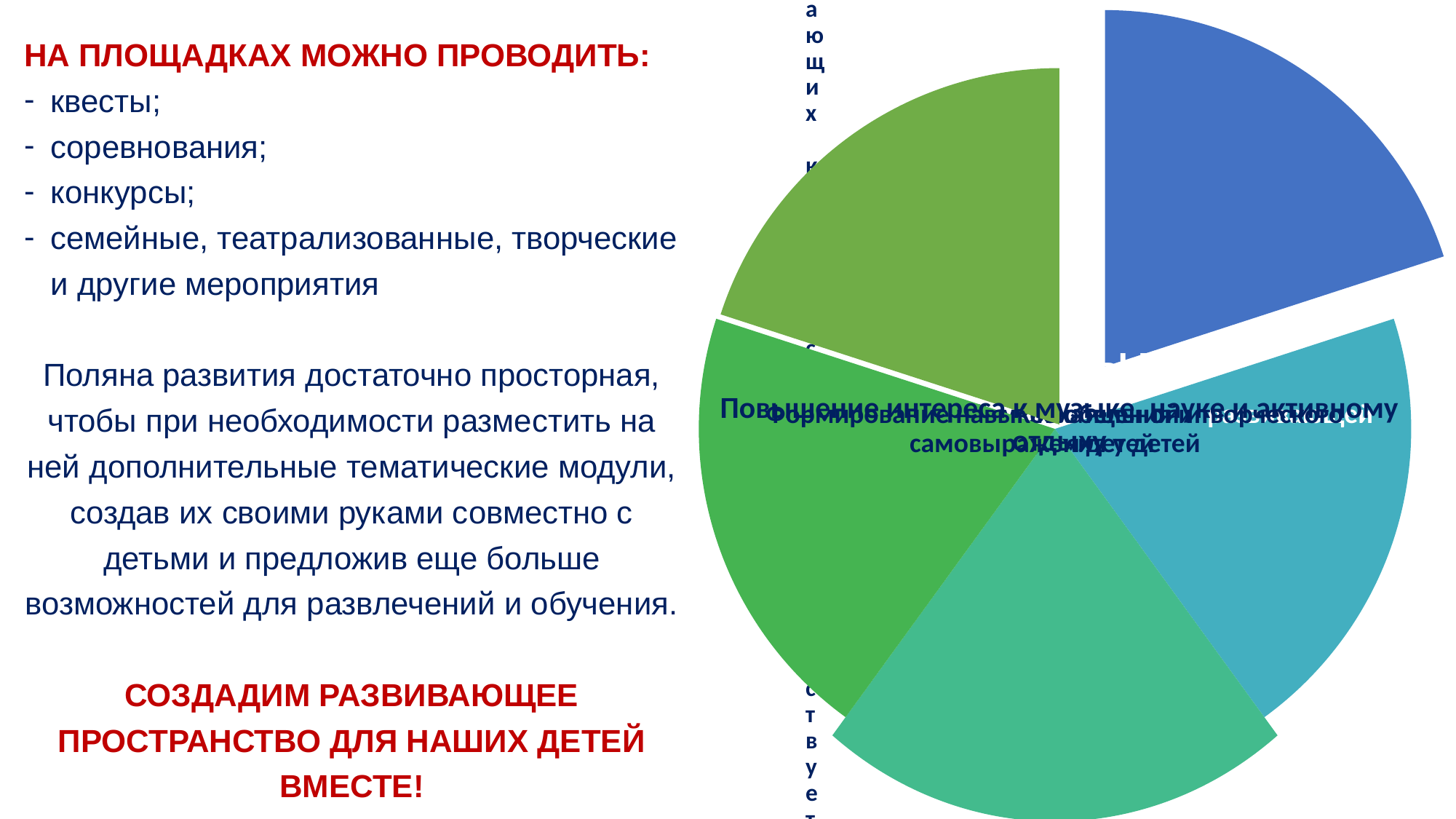

РЕЗУЛЬТАТЫ ПРОЕКТА
Создание безопасной, увлекательной и развивающей  среды для детей
Увеличение числа семей, посещающих комплекс, что способствует включенности и развитию родительского сообщества
Формирование навыков общения и творческого самовыражения у детей
Повышение интереса к музыке, науке и активному отдыху
НА ПЛОЩАДКАХ МОЖНО ПРОВОДИТЬ:
квесты;
соревнования;
конкурсы;
семейные, театрализованные, творческие и другие мероприятия

Поляна развития достаточно просторная, чтобы при необходимости разместить на ней дополнительные тематические модули, создав их своими руками совместно с детьми и предложив еще больше возможностей для развлечений и обучения.

СОЗДАДИМ РАЗВИВАЮЩЕЕ ПРОСТРАНСТВО ДЛЯ НАШИХ ДЕТЕЙ ВМЕСТЕ!